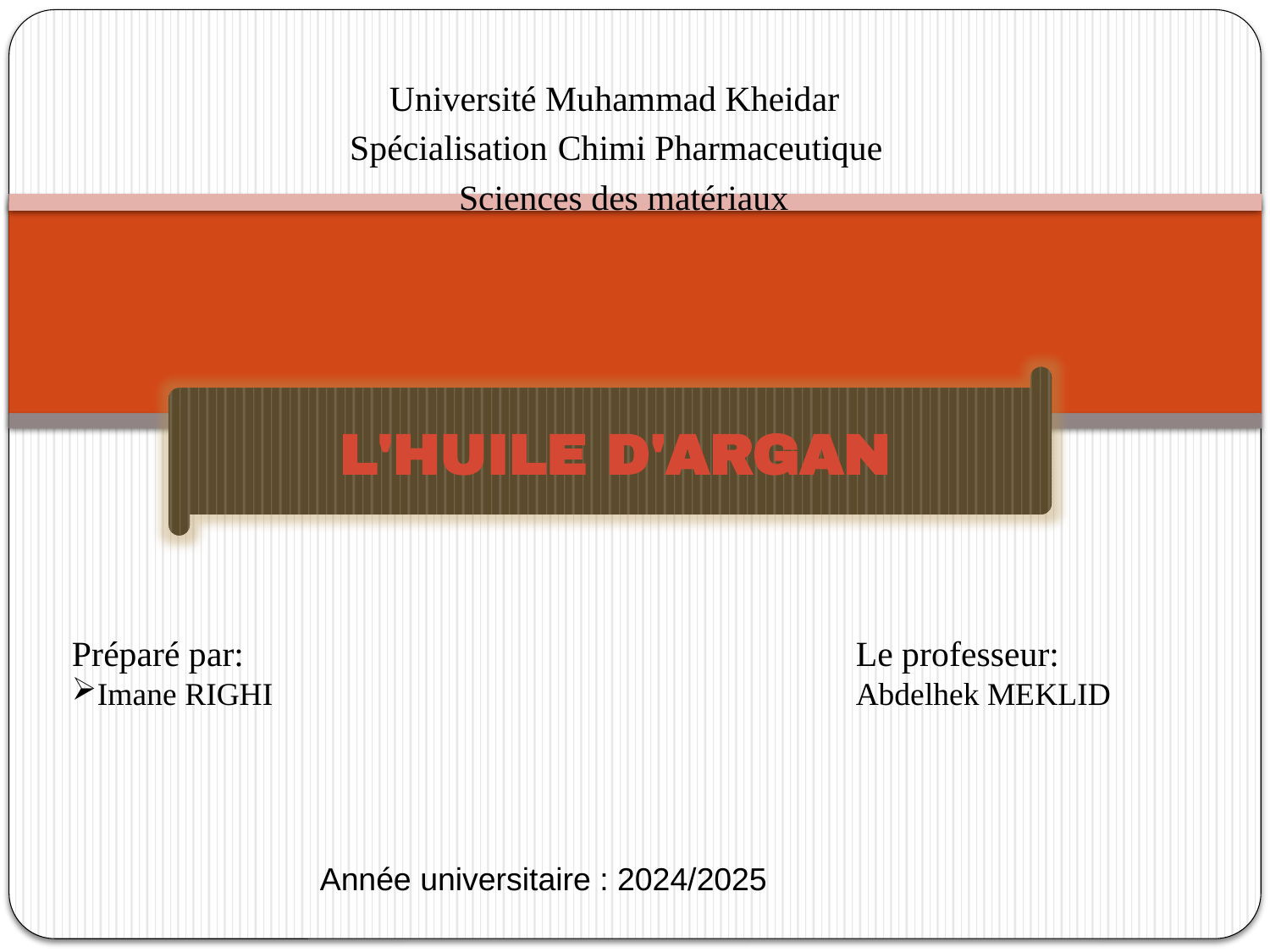

Université Muhammad Kheidar
Spécialisation Chimi Pharmaceutique
Sciences des matériaux
L'huile d'argan
Préparé par:
Imane RIGHI
Le professeur:
Abdelhek MEKLID
Année universitaire : 2024/2025